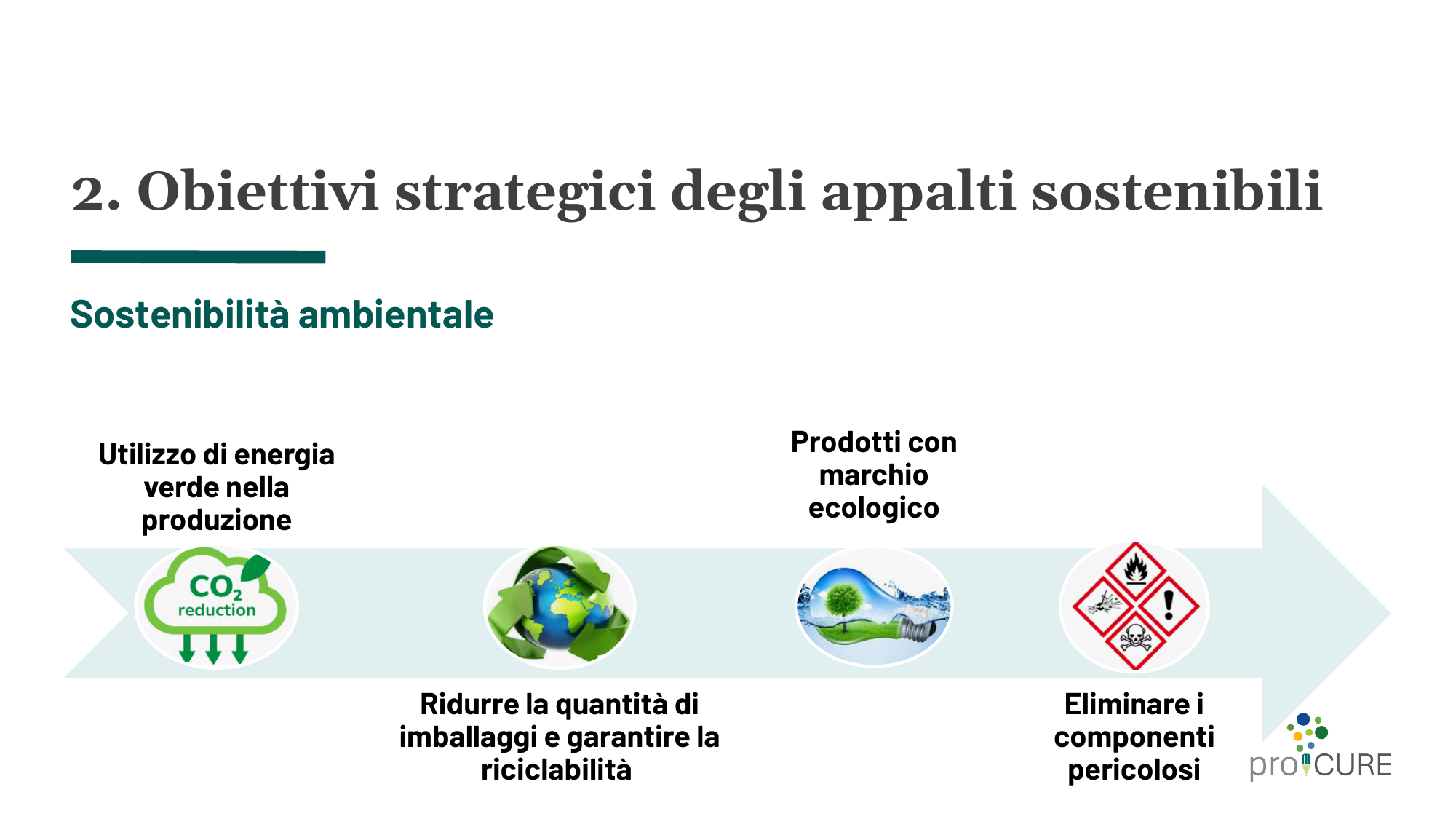

# 2. Obiettivi strategici degli appalti sostenibili

Prodotti con marchio ecologico

Utilizzo di energia verde nella produzione

Ridurre la quantità di imballaggi e garantire la riciclabilità

Eliminare i componenti pericolosi
Sostenibilità ambientale